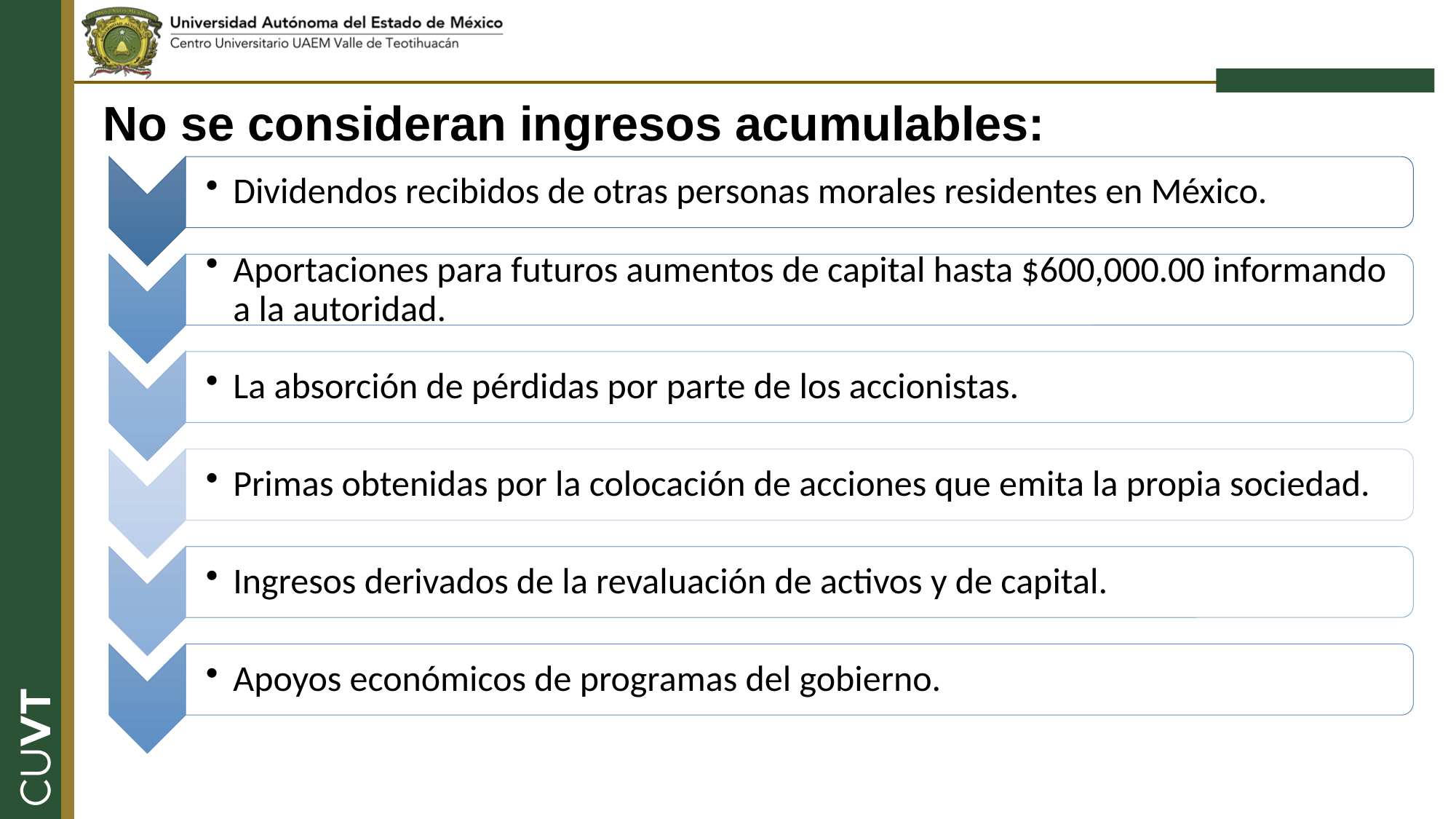

No se consideran ingresos acumulables:

Dividendos recibidos de otras personas morales residentes en México.

Aportaciones para futuros aumentos de capital hasta $600,000.00 informando a la autoridad.

La absorción de pérdidas por parte de los accionistas.

Primas obtenidas por la colocación de acciones que emita la propia sociedad.

Ingresos derivados de la revaluación de activos y de capital.

Apoyos económicos de programas del gobierno.